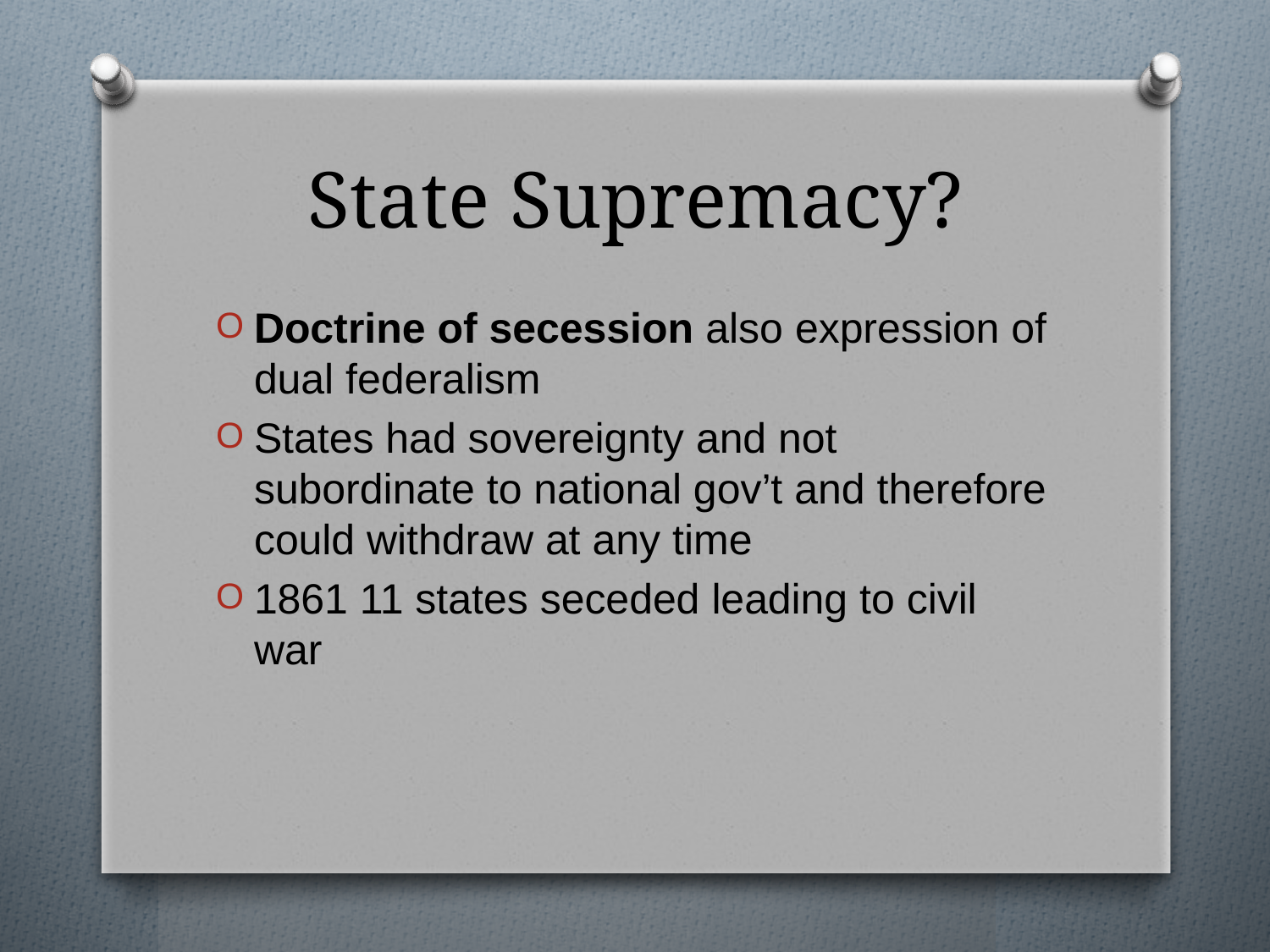

# State Supremacy?
Doctrine of secession also expression of dual federalism
States had sovereignty and not subordinate to national gov’t and therefore could withdraw at any time
1861 11 states seceded leading to civil war